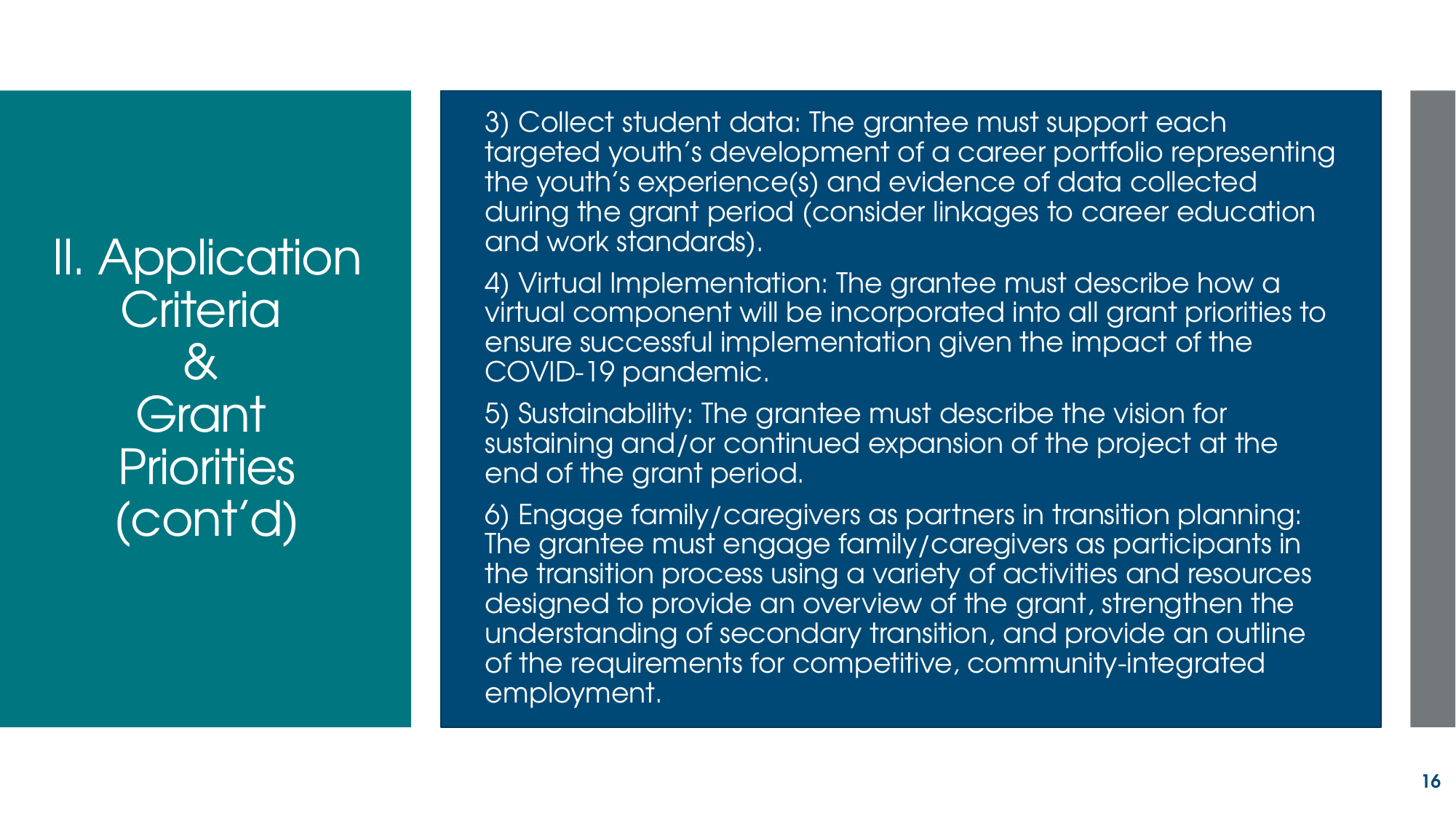

3) Collect student data: The grantee must support each targeted youth’s development of a career portfolio representing the youth’s experience(s) and evidence of data collected during the grant period (consider linkages to career education and work standards).
4) Virtual Implementation: The grantee must describe how a virtual component will be incorporated into all grant priorities to ensure successful implementation given the impact of the COVID-19 pandemic.
5) Sustainability: The grantee must describe the vision for sustaining and/or continued expansion of the project at the end of the grant period.
6) Engage family/caregivers as partners in transition planning: The grantee must engage family/caregivers as participants in the transition process using a variety of activities and resources designed to provide an overview of the grant, strengthen the understanding of secondary transition, and provide an outline of the requirements for competitive, community-integrated employment.

# II. Application Criteria & Grant Priorities (cont’d)
16